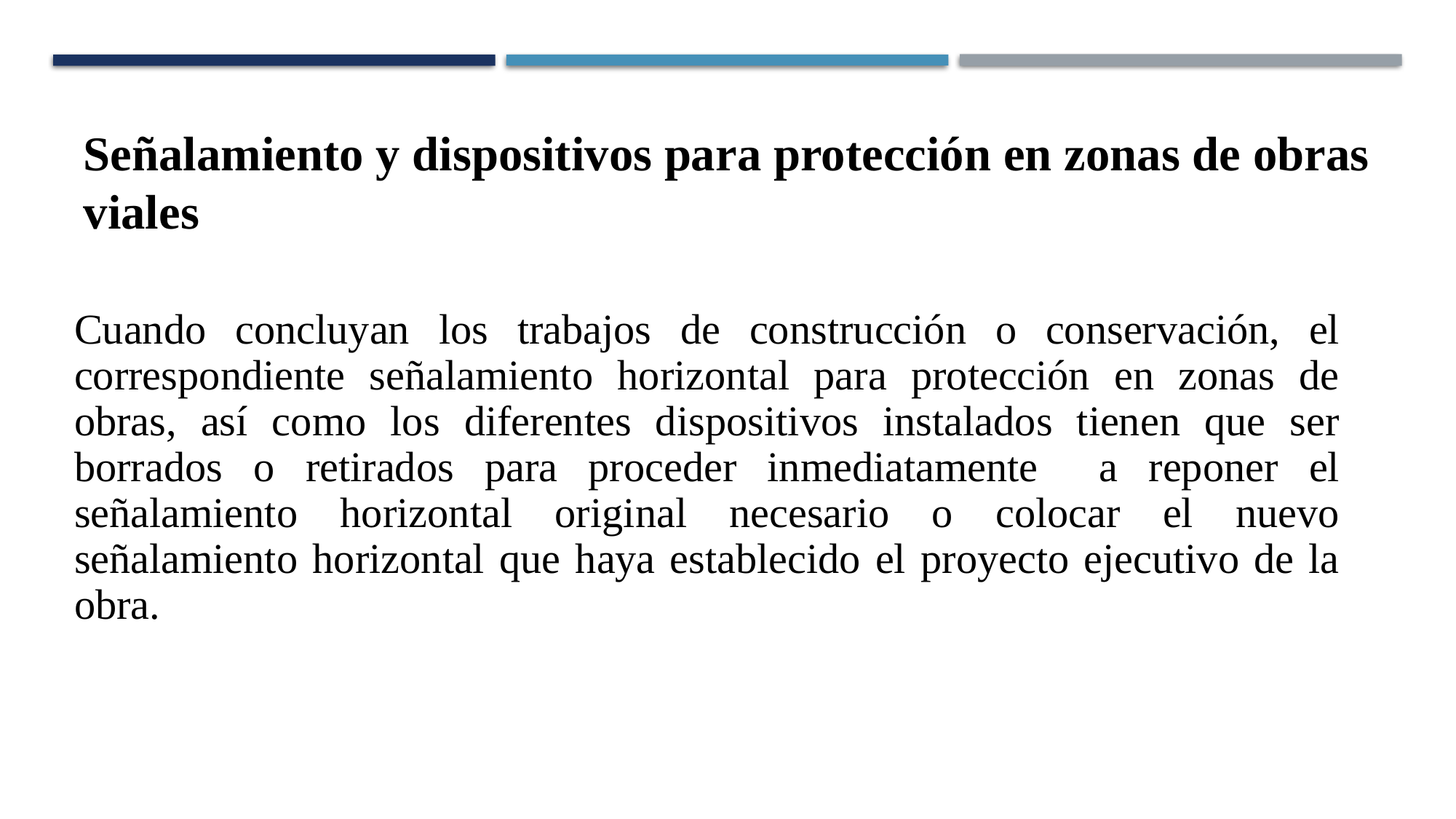

Señalamiento y dispositivos para protección en zonas de obras viales
Cuando concluyan los trabajos de construcción o conservación, el correspondiente señalamiento horizontal para protección en zonas de obras, así como los diferentes dispositivos instalados tienen que ser borrados o retirados para proceder inmediatamente  a reponer el señalamiento horizontal original necesario o colocar el nuevo señalamiento horizontal que haya establecido el proyecto ejecutivo de la obra.